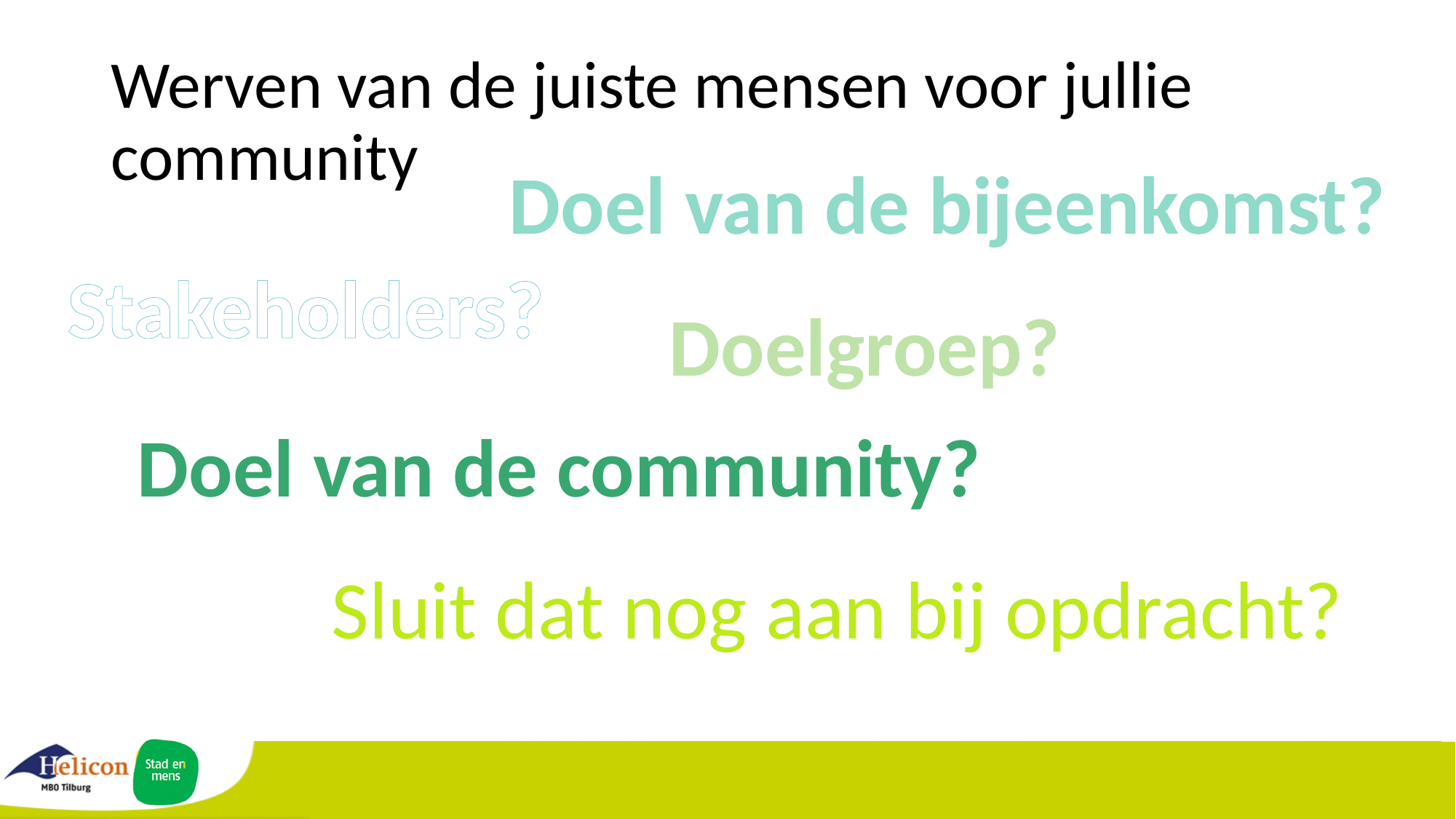

# Werven van de juiste mensen voor jullie community
Doel van de bijeenkomst?
Stakeholders?
Doelgroep?
Doel van de community?
Sluit dat nog aan bij opdracht?